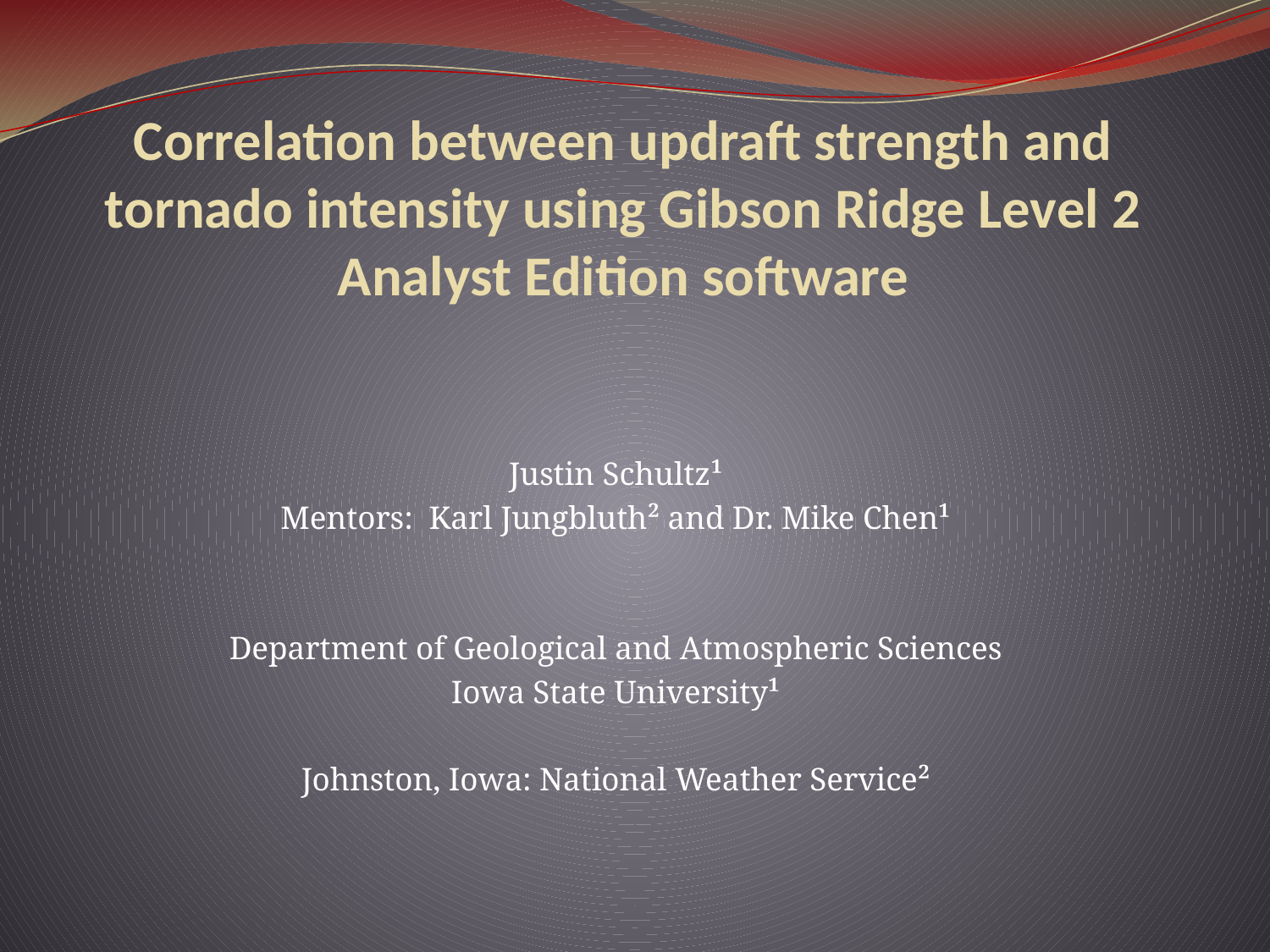

# Correlation between updraft strength and tornado intensity using Gibson Ridge Level 2 Analyst Edition software
Justin Schultz¹
Mentors:  Karl Jungbluth² and Dr. Mike Chen¹

Department of Geological and Atmospheric Sciences
Iowa State University¹

Johnston, Iowa: National Weather Service²